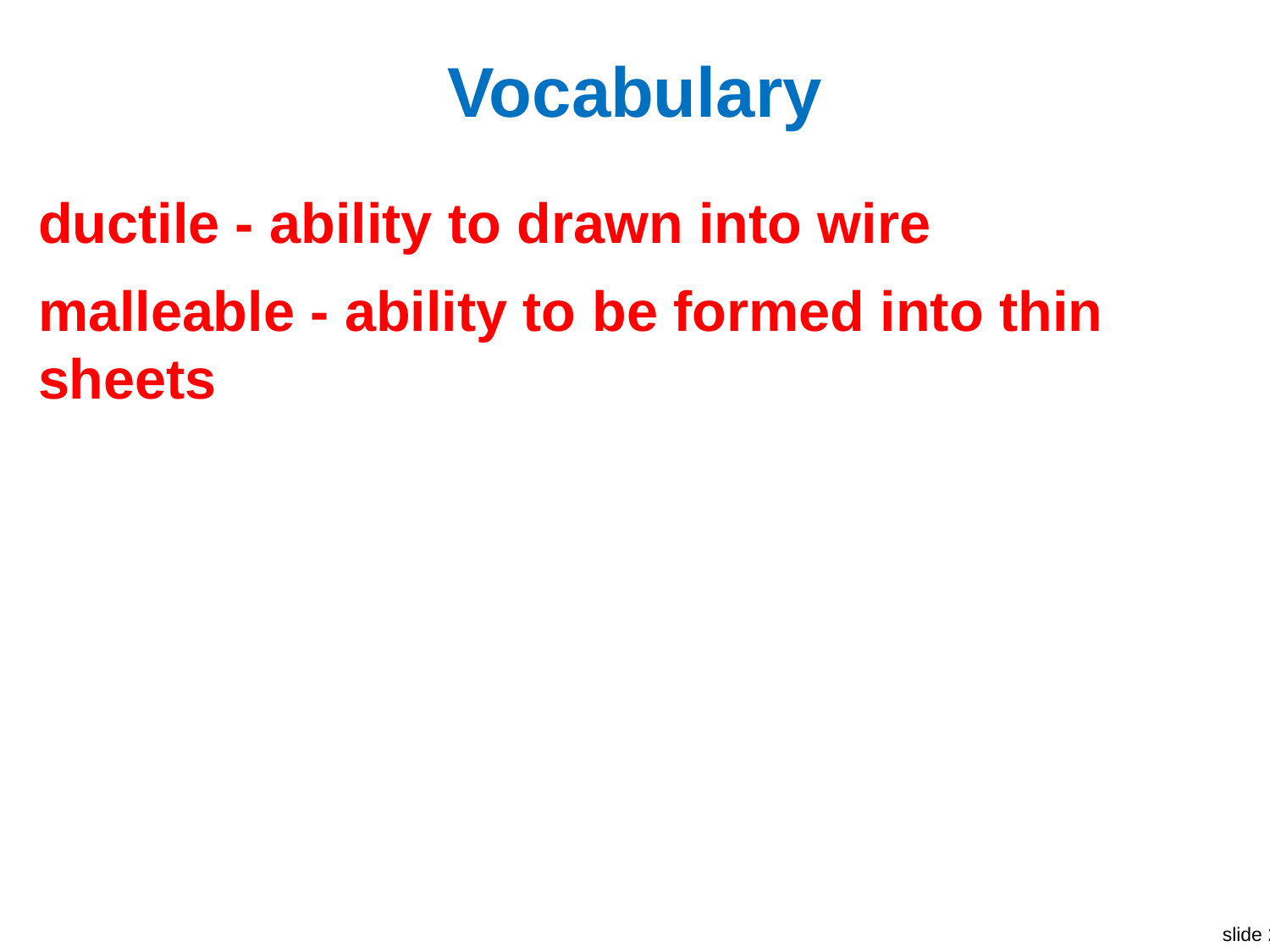

# Vocabulary
ductile - ability to drawn into wire
malleable - ability to be formed into thin sheets